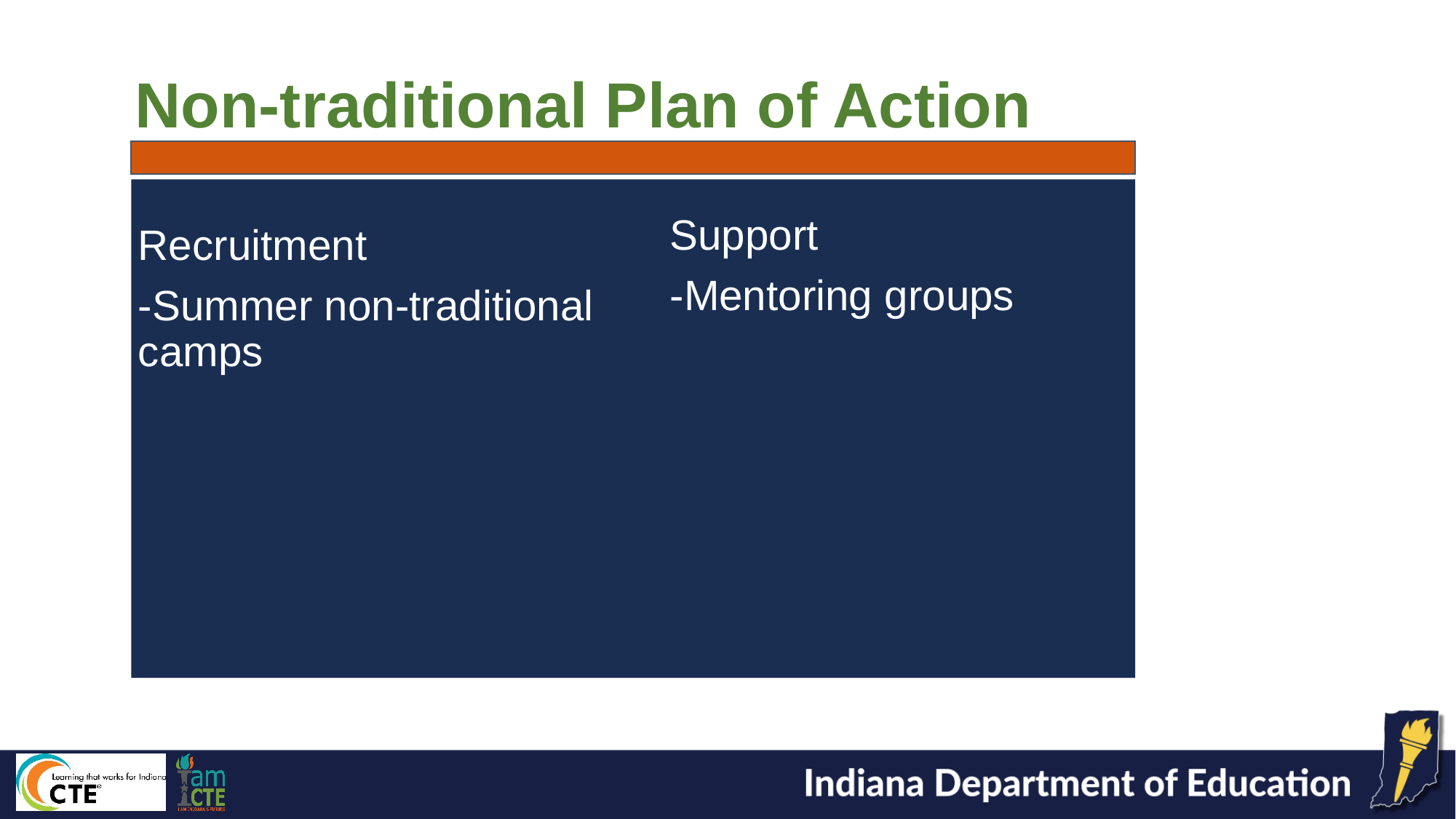

Non-traditional Plan of Action

Support
-Mentoring groups
Recruitment
-Summer non-traditional camps